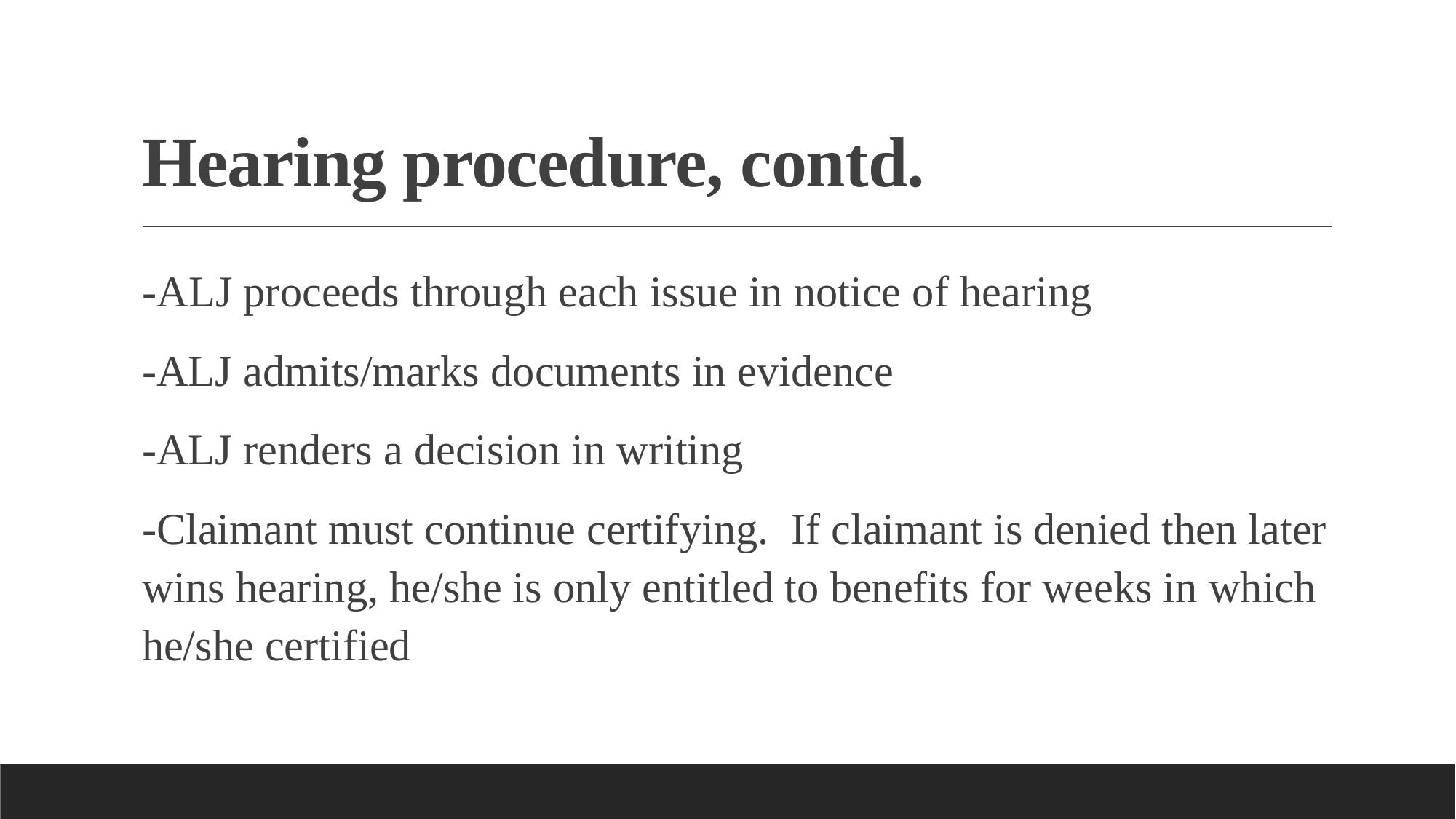

# Hearing procedure, contd.
 -ALJ proceeds through each issue in notice of hearing
-ALJ admits/marks documents in evidence
-ALJ renders a decision in writing
-Claimant must continue certifying.  If claimant is denied then later wins hearing, he/she is only entitled to benefits for weeks in which he/she certified